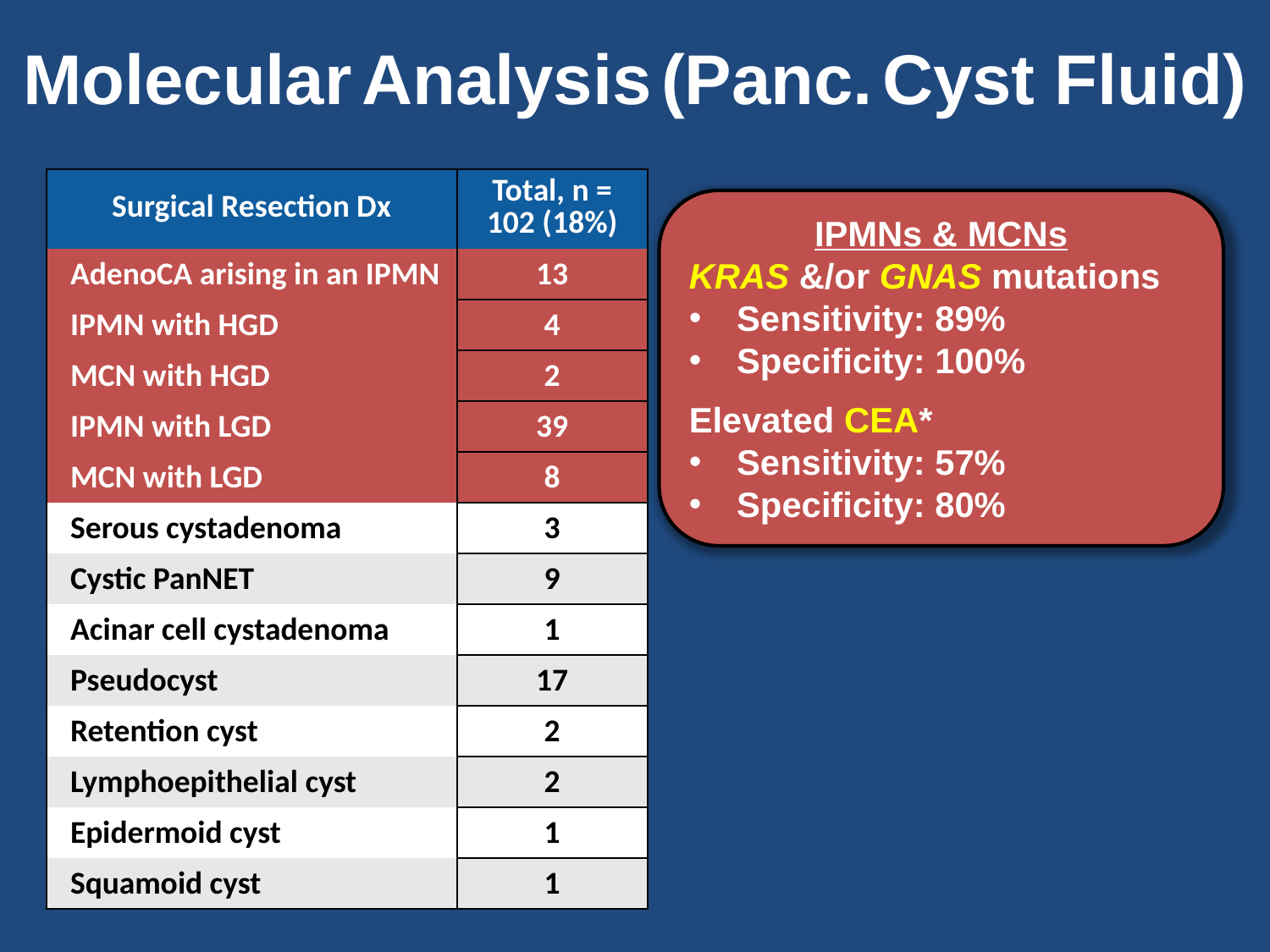

Molecular Analysis (Panc. Cyst Fluid)
| Surgical Resection Dx | Total, n = 102 (18%) |
| --- | --- |
| AdenoCA arising in an IPMN | 13 |
| IPMN with HGD | 4 |
| MCN with HGD | 2 |
| IPMN with LGD | 39 |
| MCN with LGD | 8 |
| Serous cystadenoma | 3 |
| Cystic PanNET | 9 |
| Acinar cell cystadenoma | 1 |
| Pseudocyst | 17 |
| Retention cyst | 2 |
| Lymphoepithelial cyst | 2 |
| Epidermoid cyst | 1 |
| Squamoid cyst | 1 |
IPMNs & MCNs
KRAS &/or GNAS mutations
Sensitivity: 89%
Specificity: 100%

Elevated CEA*
Sensitivity: 57%
Specificity: 80%